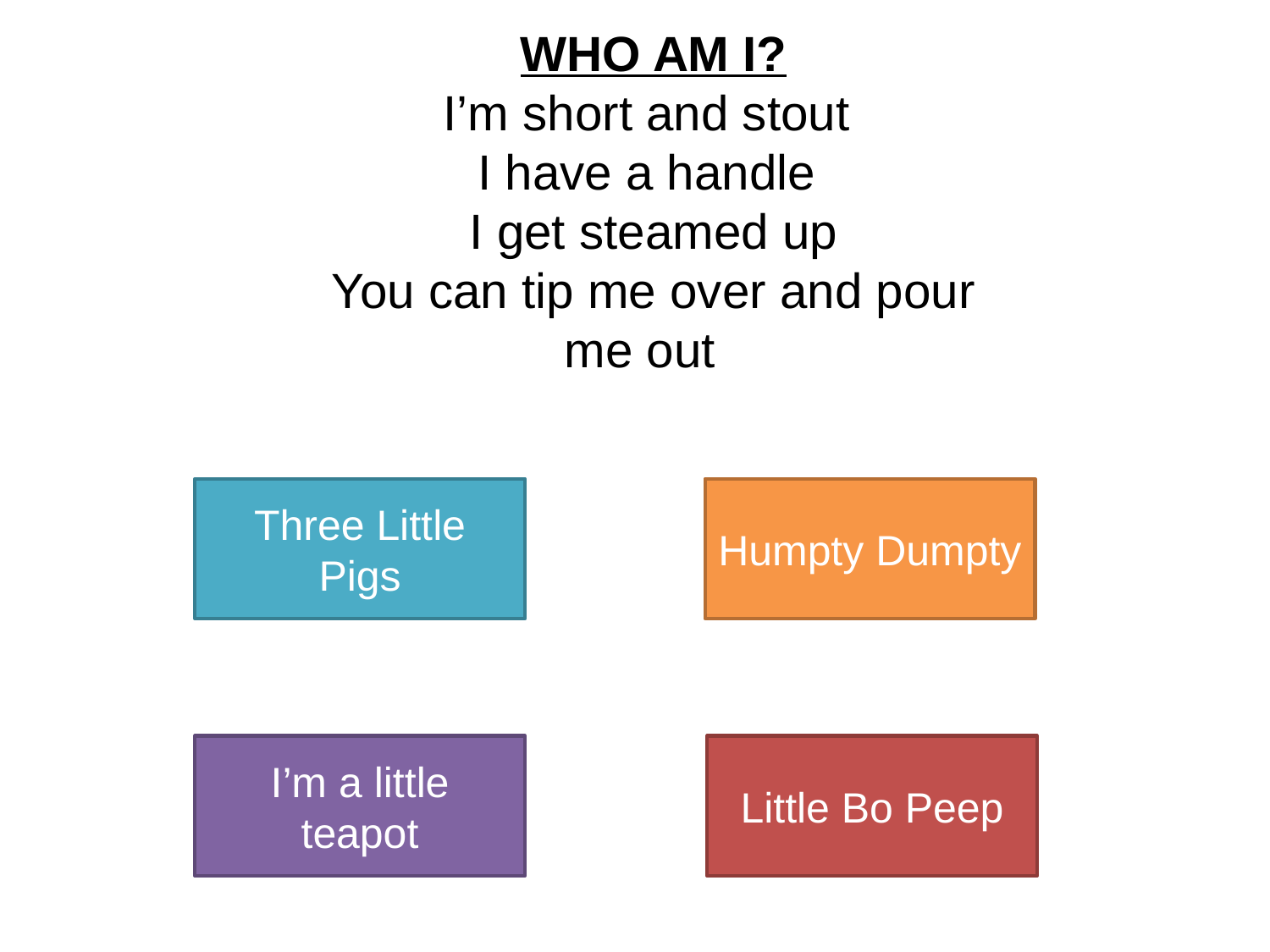

WHO AM I?
I’m short and stout
I have a handle
I get steamed up
You can tip me over and pour me out

Three Little Pigs
Humpty Dumpty
I’m a little teapot
Little Bo Peep